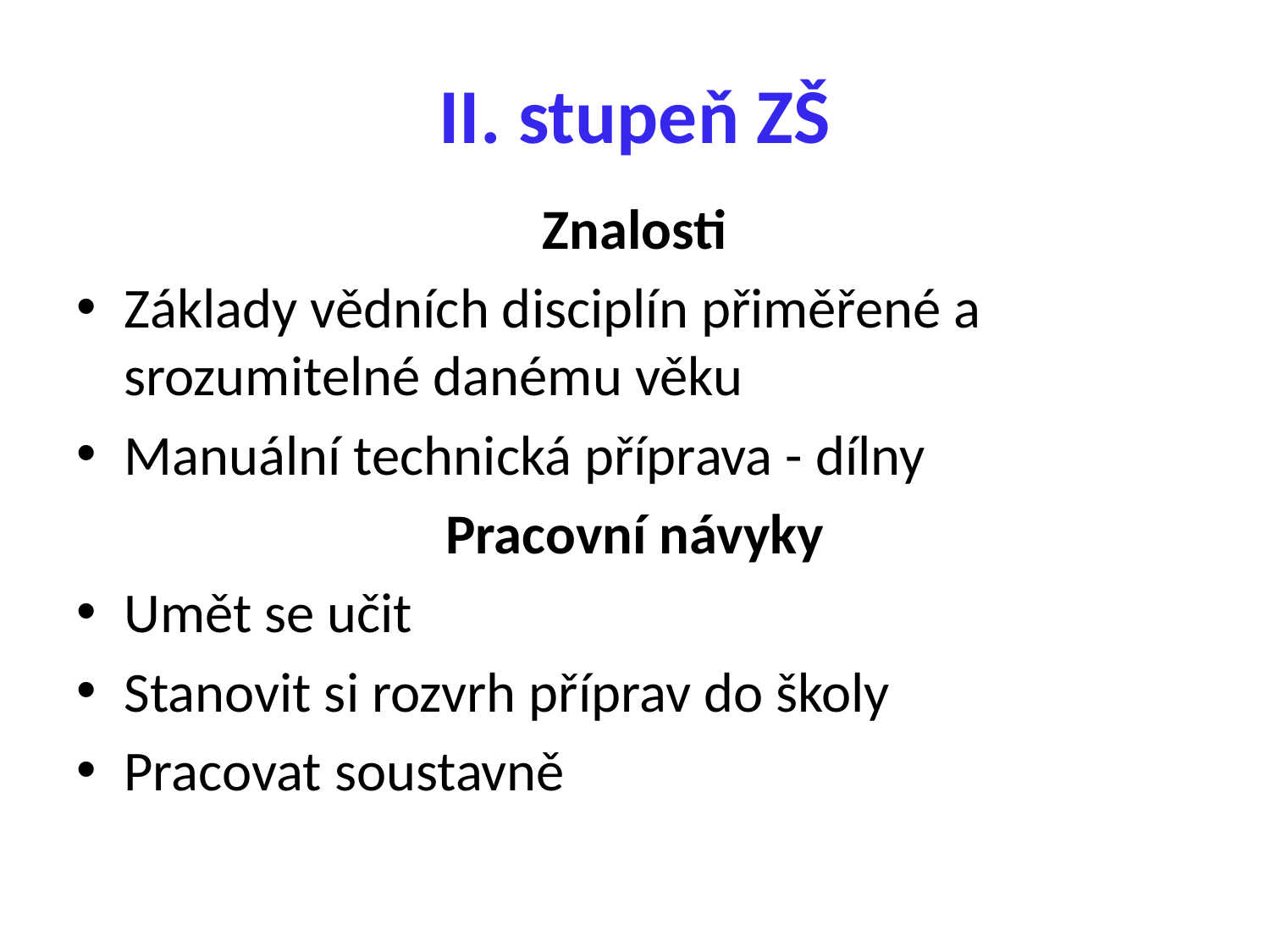

# II. stupeň ZŠ
Znalosti
Základy vědních disciplín přiměřené a srozumitelné danému věku
Manuální technická příprava - dílny
Pracovní návyky
Umět se učit
Stanovit si rozvrh příprav do školy
Pracovat soustavně